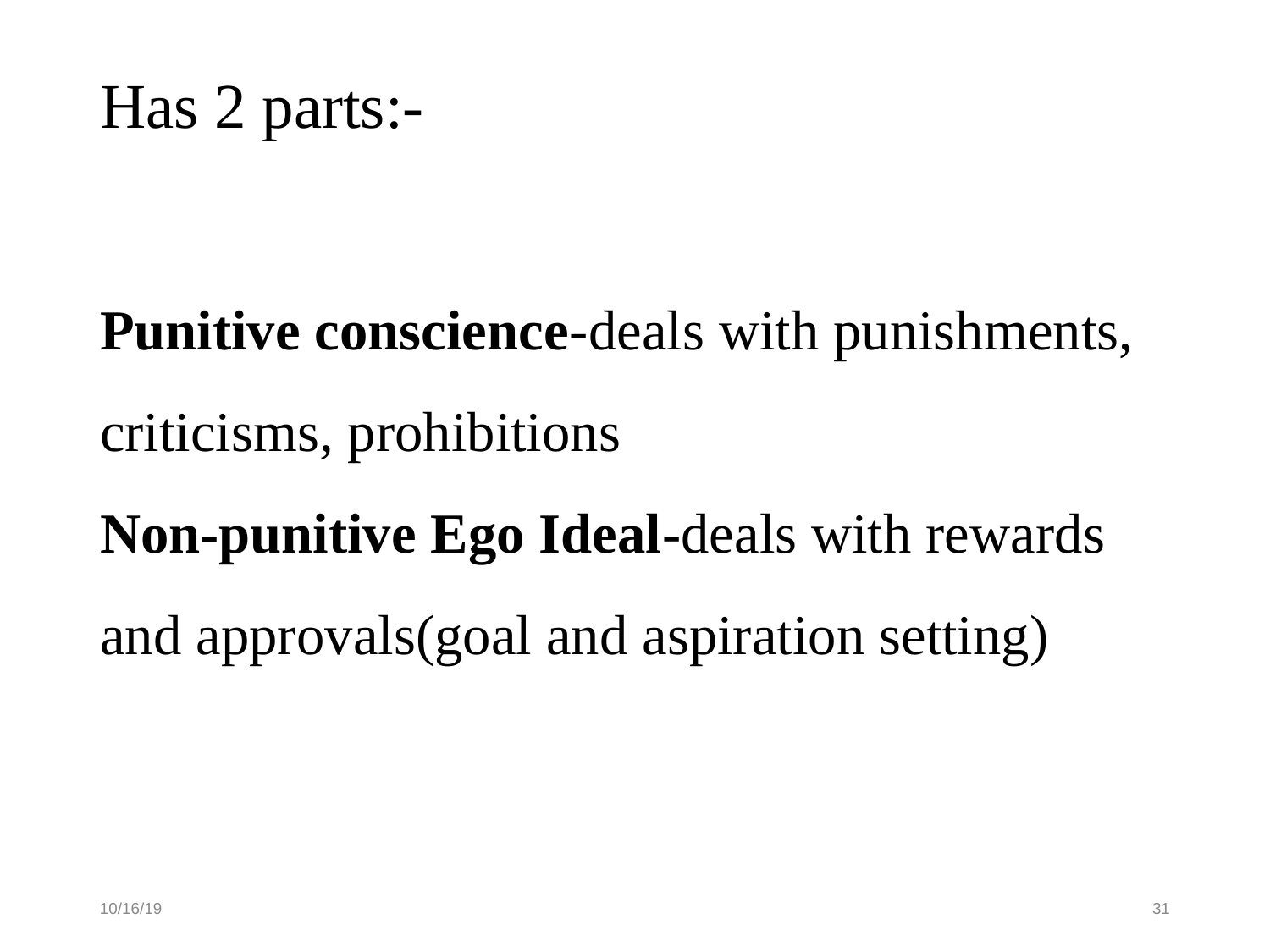

Has 2 parts:-
Punitive conscience-deals with punishments, criticisms, prohibitions
Non-punitive Ego Ideal-deals with rewards and approvals(goal and aspiration setting)
10/16/19
31